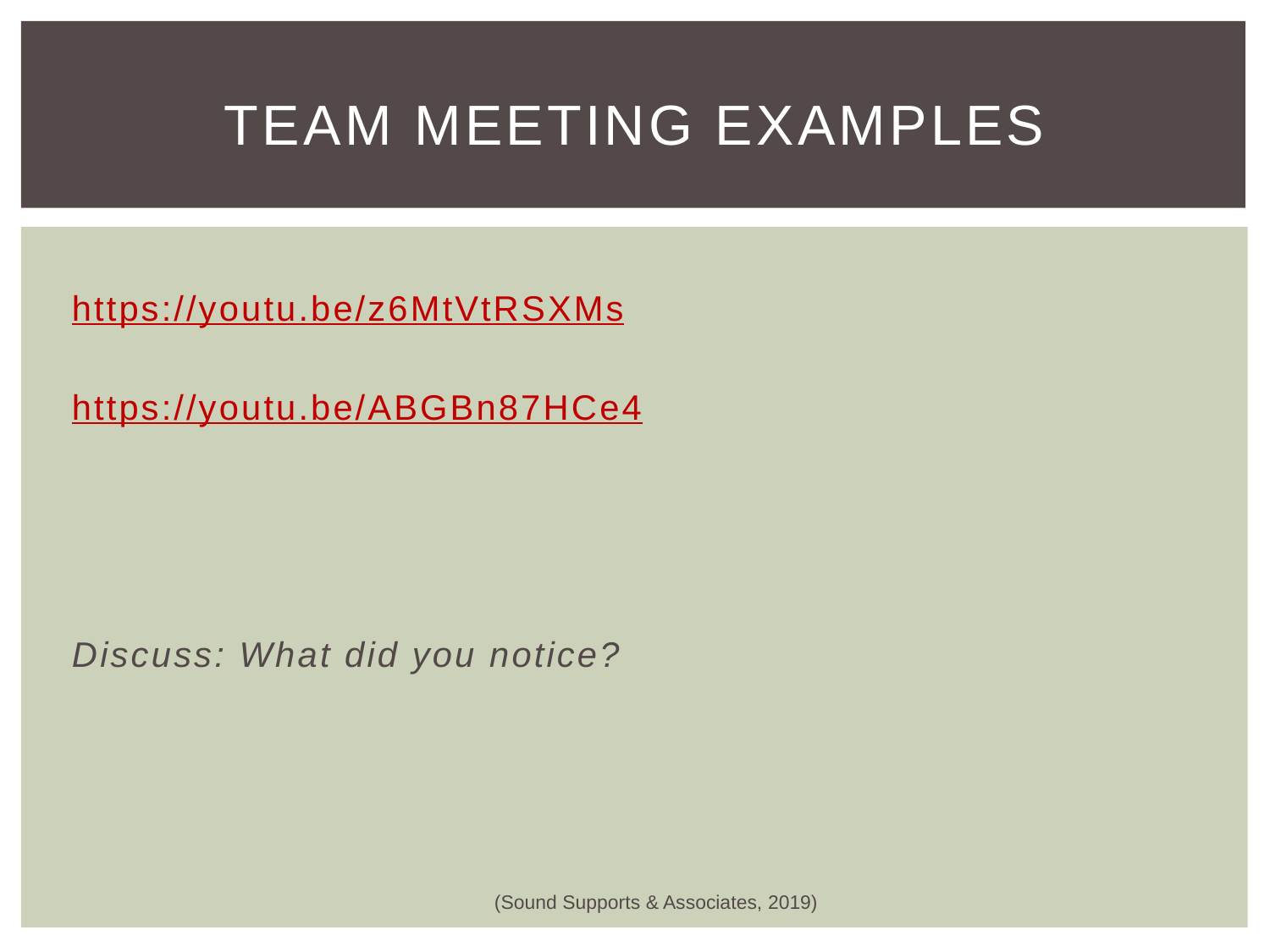

# Team meeting examples
https://youtu.be/z6MtVtRSXMs

https://youtu.be/ABGBn87HCe4

Discuss: What did you notice?

(Sound Supports & Associates, 2019)